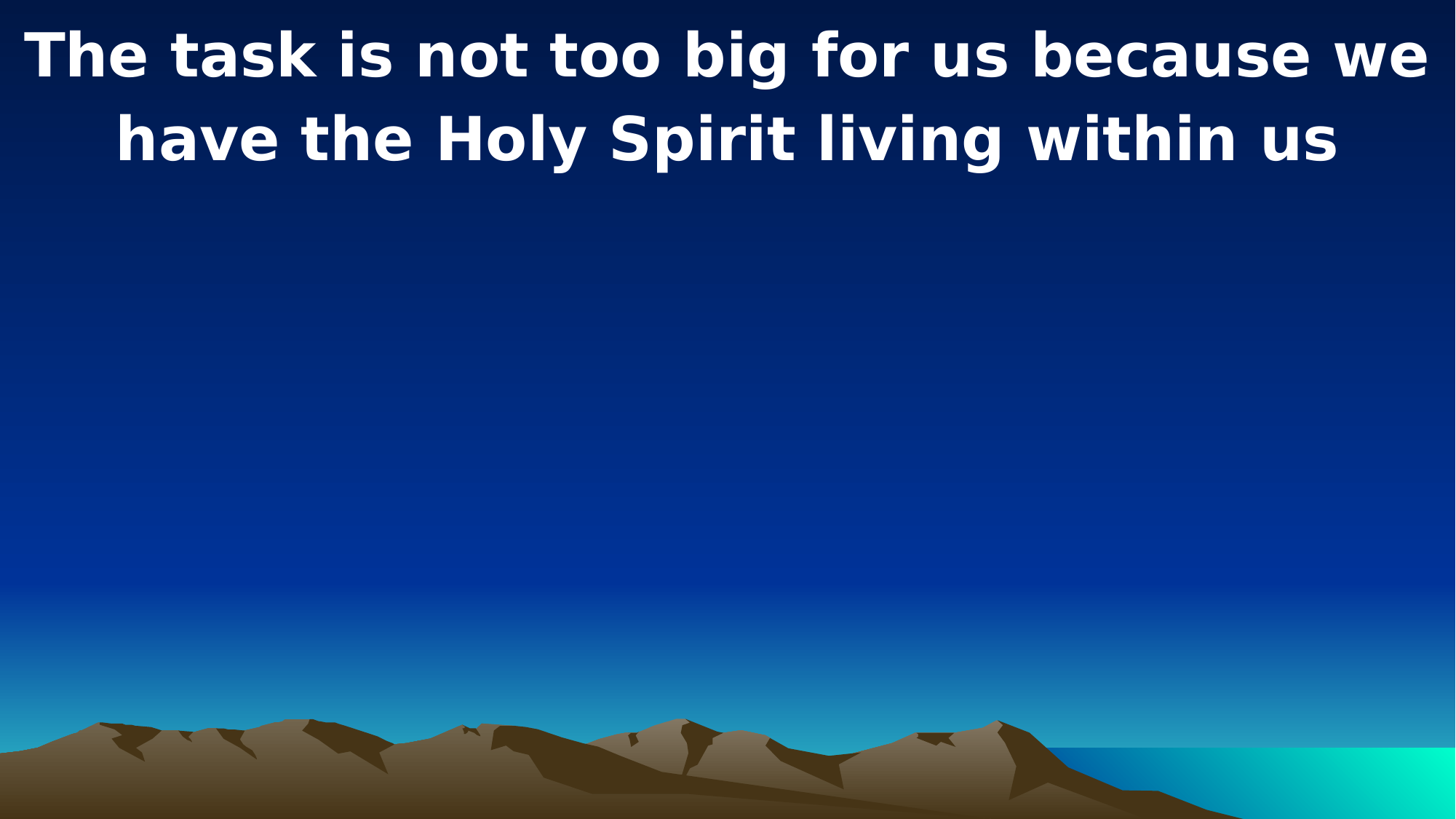

The task is not too big for us because we have the Holy Spirit living within us